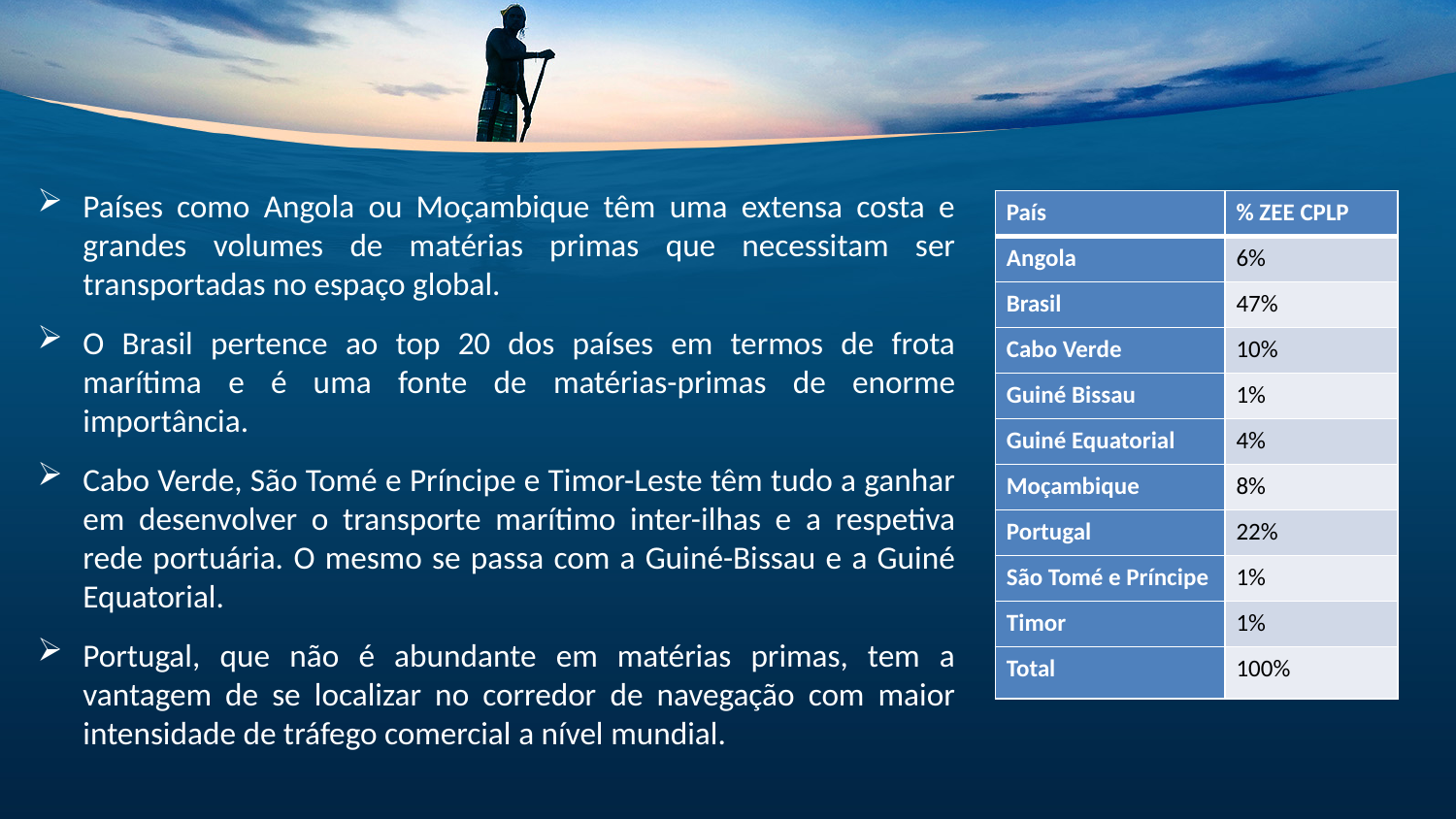

Países como Angola ou Moçambique têm uma extensa costa e grandes volumes de matérias primas que necessitam ser transportadas no espaço global.

O Brasil pertence ao top 20 dos países em termos de frota marítima e é uma fonte de matérias-primas de enorme importância.

Cabo Verde, São Tomé e Príncipe e Timor-Leste têm tudo a ganhar em desenvolver o transporte marítimo inter-ilhas e a respetiva rede portuária. O mesmo se passa com a Guiné-Bissau e a Guiné Equatorial.

Portugal, que não é abundante em matérias primas, tem a vantagem de se localizar no corredor de navegação com maior intensidade de tráfego comercial a nível mundial.
| País | % ZEE CPLP |
| --- | --- |
| Angola | 6% |
| Brasil | 47% |
| Cabo Verde | 10% |
| Guiné Bissau | 1% |
| Guiné Equatorial | 4% |
| Moçambique | 8% |
| Portugal | 22% |
| São Tomé e Príncipe | 1% |
| Timor | 1% |
| Total | 100% |